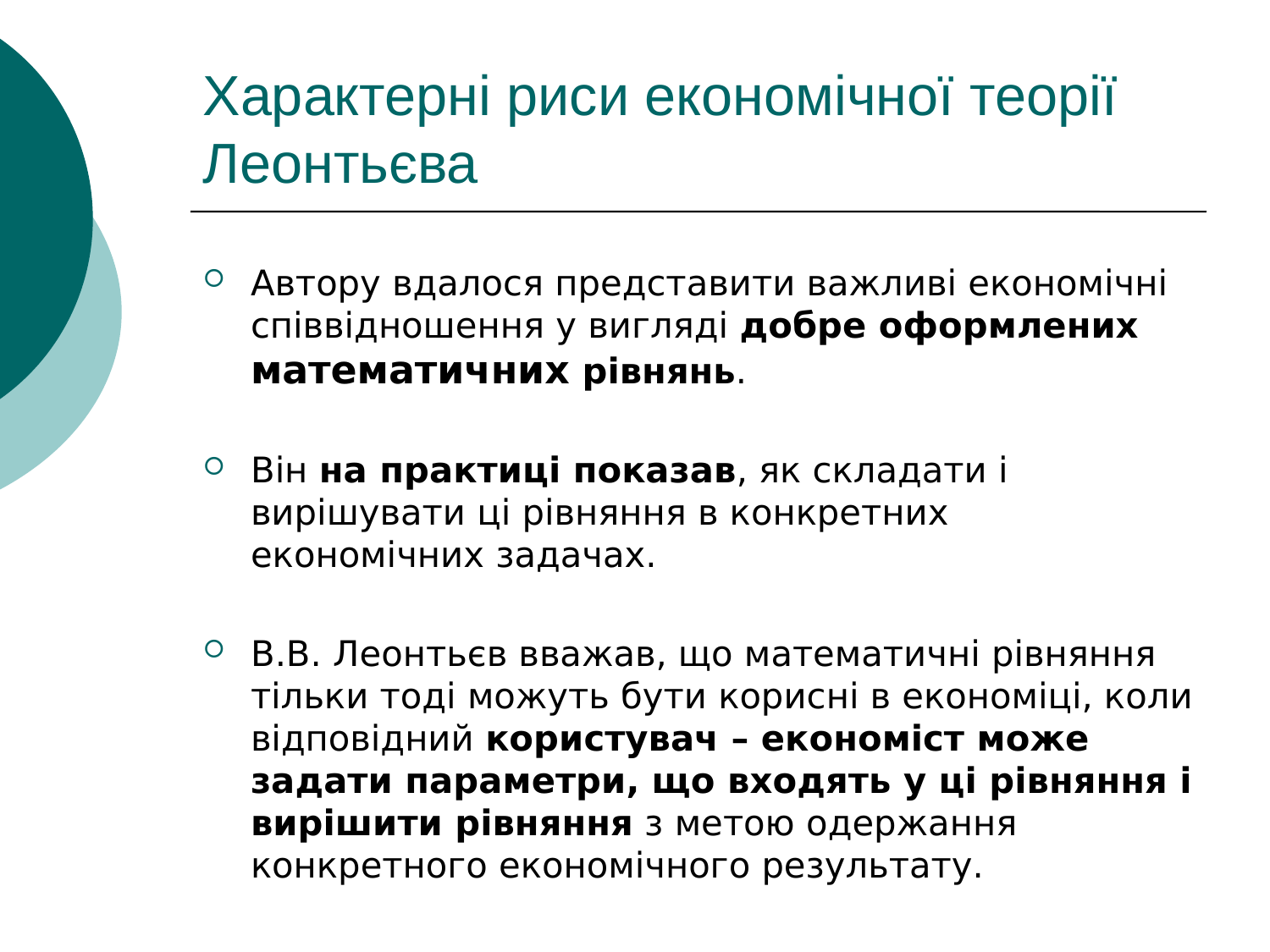

# Характерні риси економічної теорії Леонтьєва
Автору вдалося представити важливі економічні співвідношення у вигляді добре оформлених математичних рівнянь.

Він на практиці показав, як складати і вирішувати ці рівняння в конкретних економічних задачах.

В.В. Леонтьєв вважав, що математичні рівняння тільки тоді можуть бути корисні в економіці, коли відповідний користувач – економіст може задати параметри, що входять у ці рівняння і вирішити рівняння з метою одержання конкретного економічного результату.